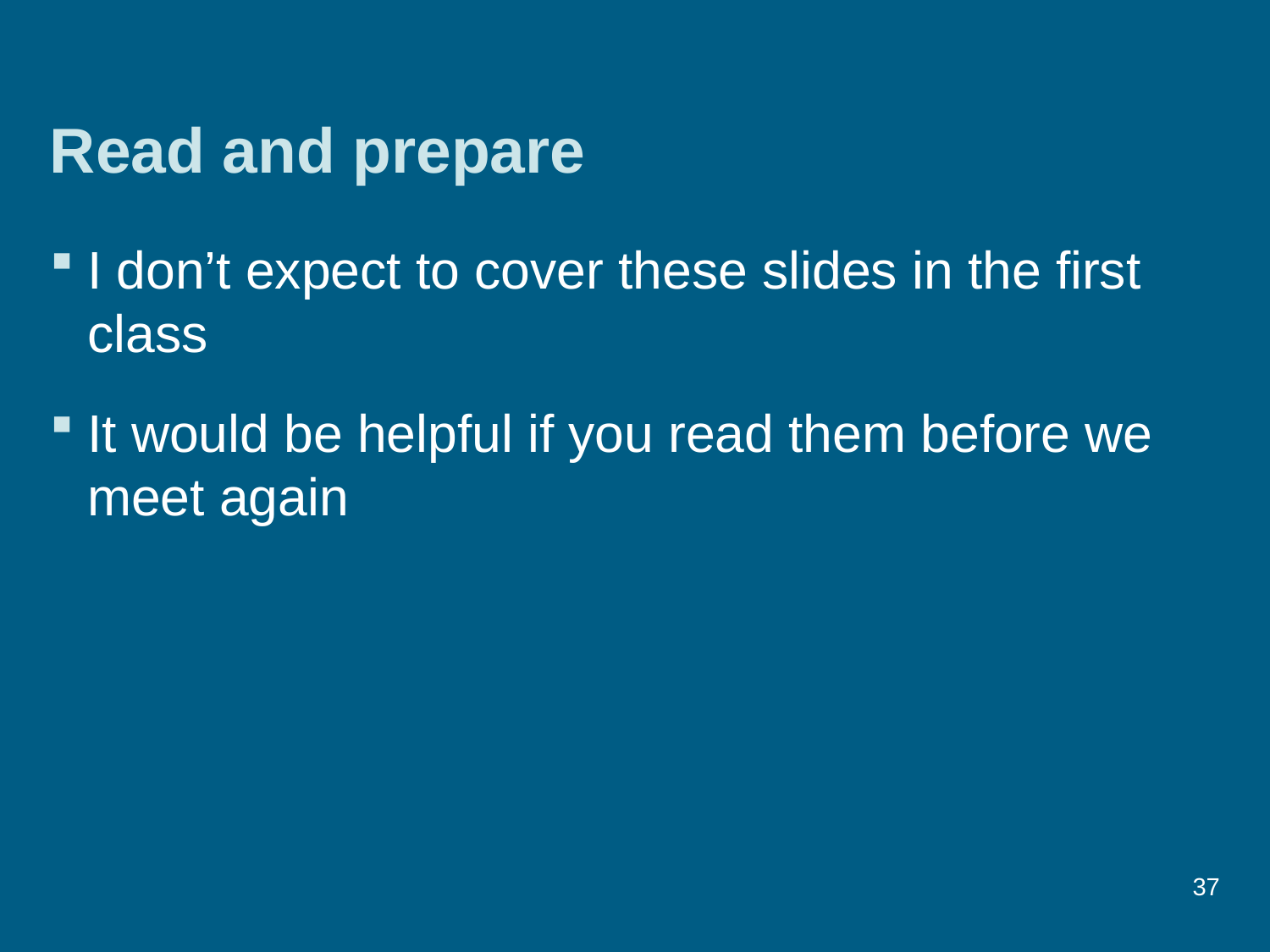

# Read and prepare
I don’t expect to cover these slides in the first class
It would be helpful if you read them before we meet again
37